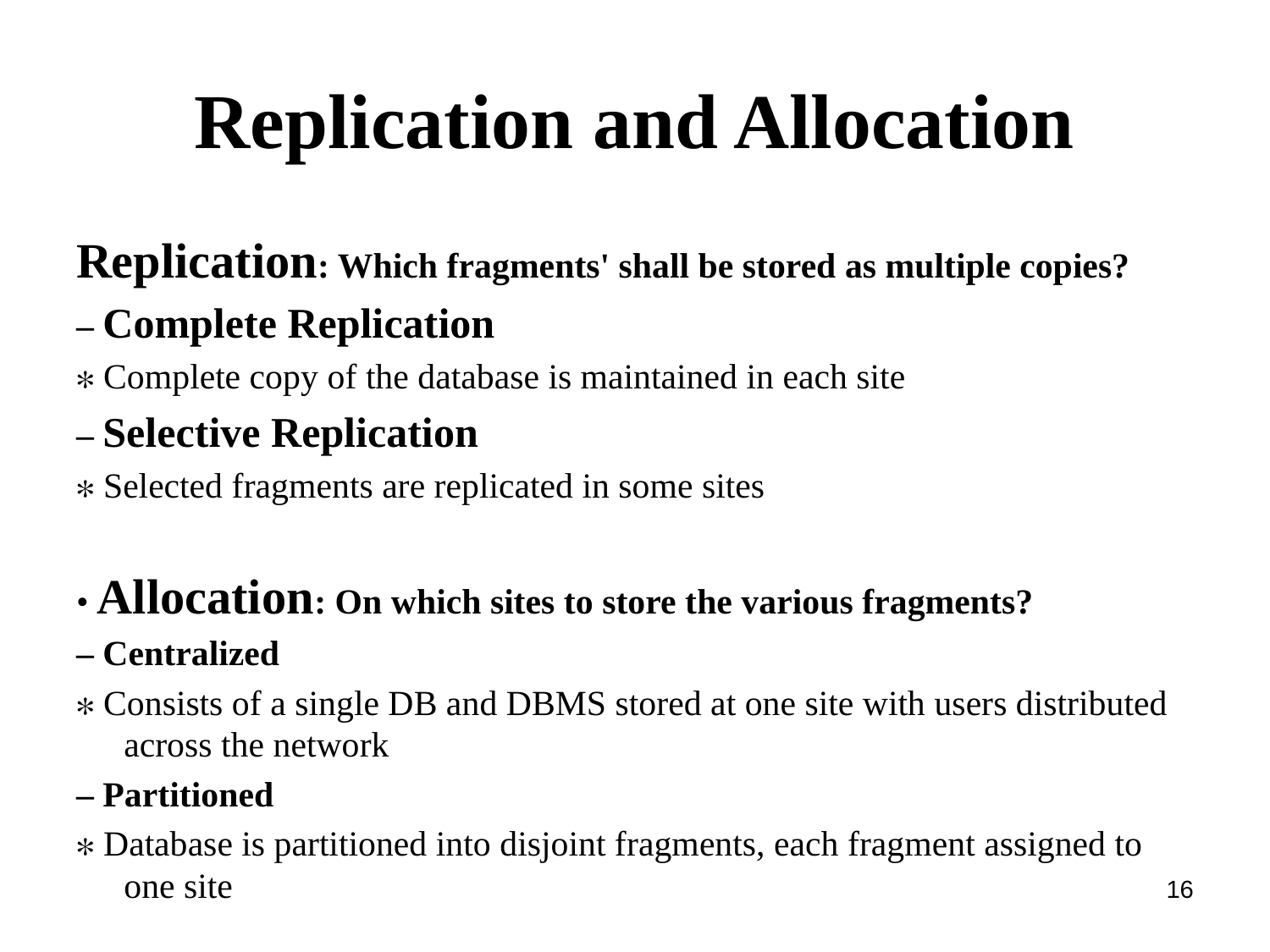

# Replication and Allocation
Replication: Which fragments' shall be stored as multiple copies?
– Complete Replication
∗ Complete copy of the database is maintained in each site
– Selective Replication
∗ Selected fragments are replicated in some sites

• Allocation: On which sites to store the various fragments?
– Centralized
∗ Consists of a single DB and DBMS stored at one site with users distributed across the network
– Partitioned
∗ Database is partitioned into disjoint fragments, each fragment assigned to one site
16